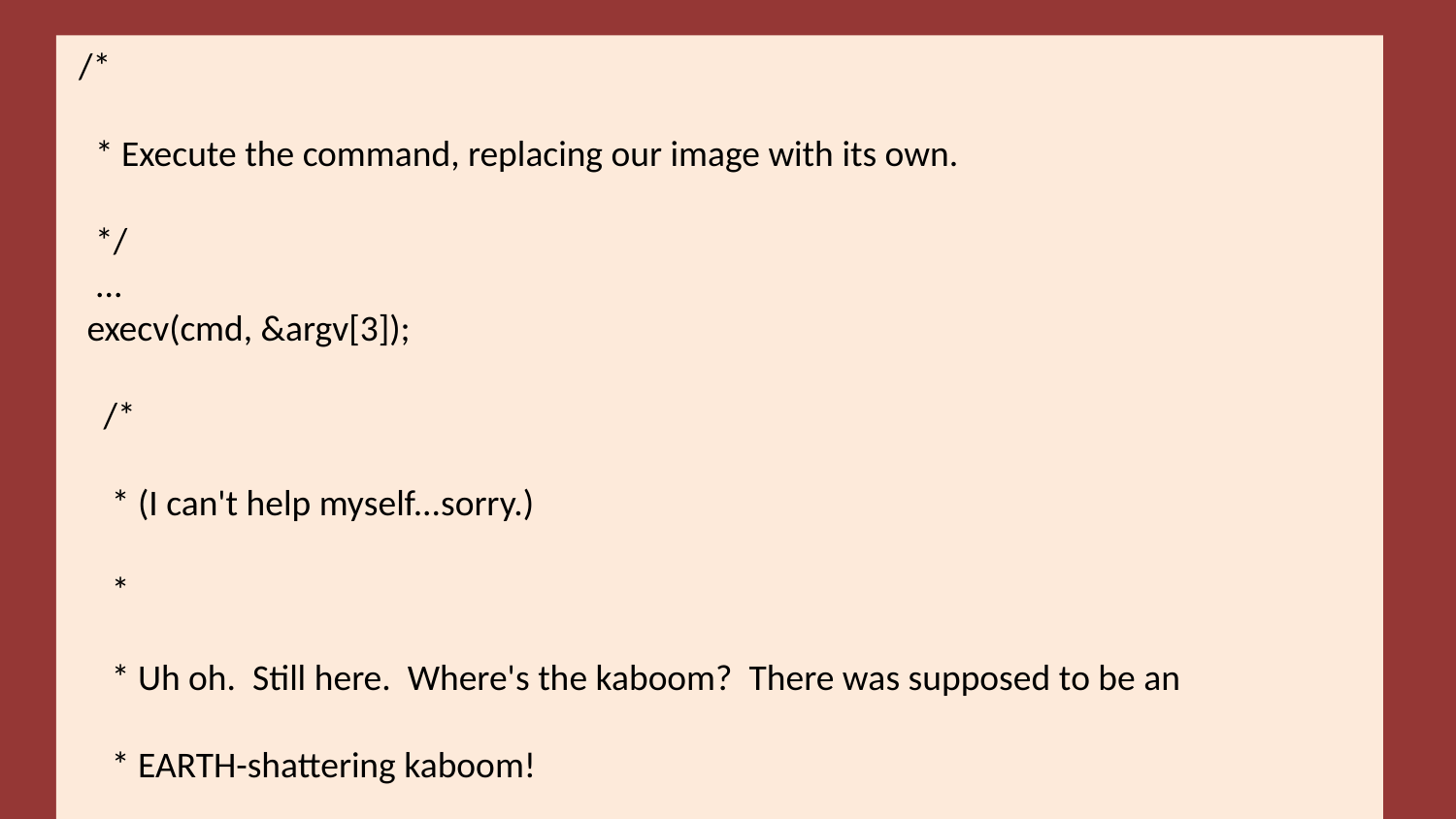

/*
   * Execute the command, replacing our image with its own.
   */
   ...
  execv(cmd, &argv[3]);

    /*
     * (I can't help myself...sorry.)
     *
     * Uh oh.  Still here.  Where's the kaboom?  There was supposed to be an
     * EARTH-shattering kaboom!
     *
     * Oh well, log the failure and error out.
     */
    log_err("(%d)%s: exec failed (%s)\n", errno, strerror(errno), cmd);
    exit(255);
}
41